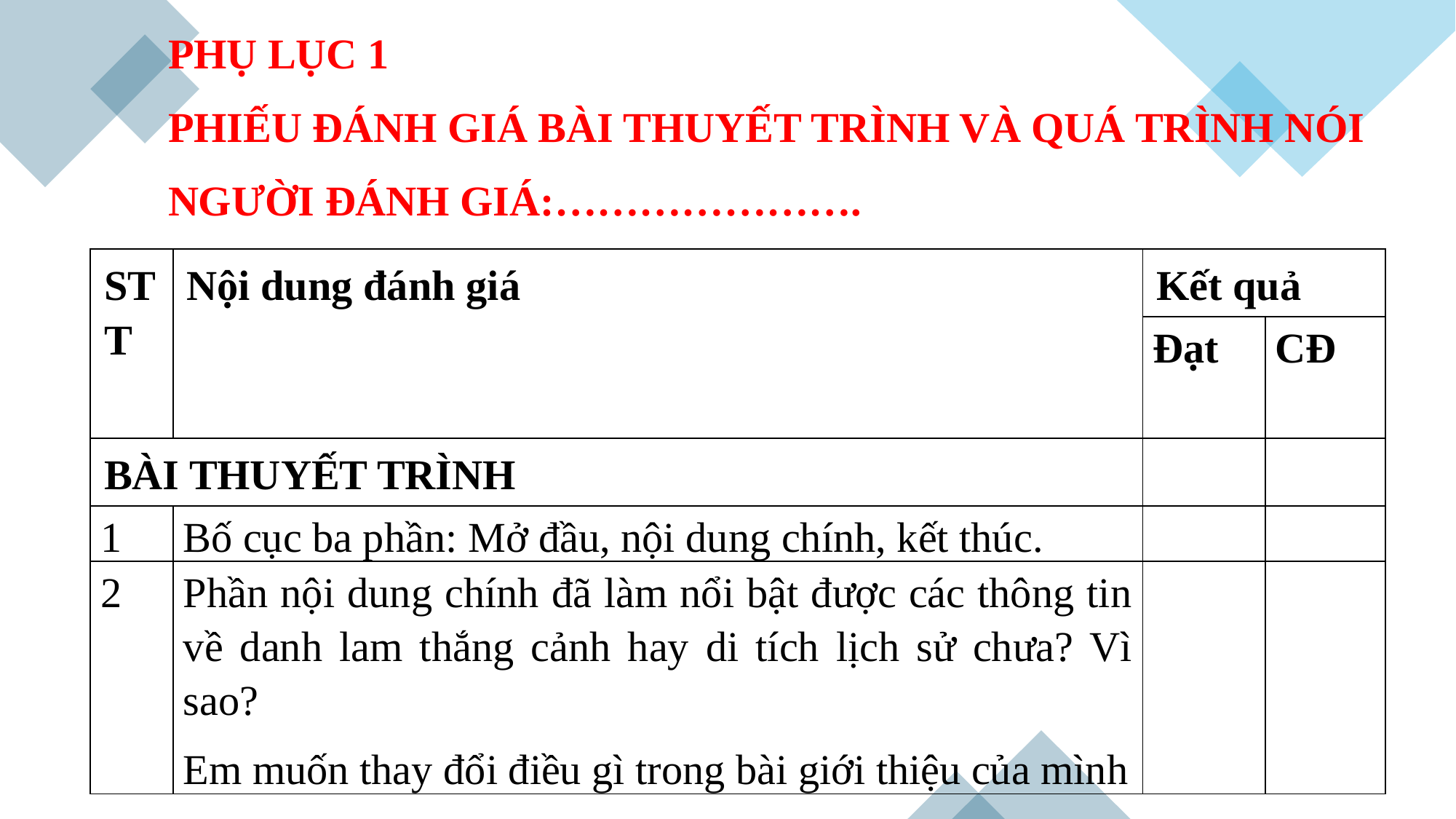

PHỤ LỤC 1
PHIẾU ĐÁNH GIÁ BÀI THUYẾT TRÌNH VÀ QUÁ TRÌNH NÓI
NGƯỜI ĐÁNH GIÁ:………………….

| STT | Nội dung đánh giá | Kết quả |  |
| --- | --- | --- | --- |
|  |  | Đạt | CĐ |
| BÀI THUYẾT TRÌNH |  |  |  |
| 1 | Bố cục ba phần: Mở đầu, nội dung chính, kết thúc. |  |  |
| 2 | Phần nội dung chính đã làm nổi bật được các thông tin về danh lam thắng cảnh hay di tích lịch sử chưa? Vì sao? Em muốn thay đổi điều gì trong bài giới thiệu của mình |  |  |